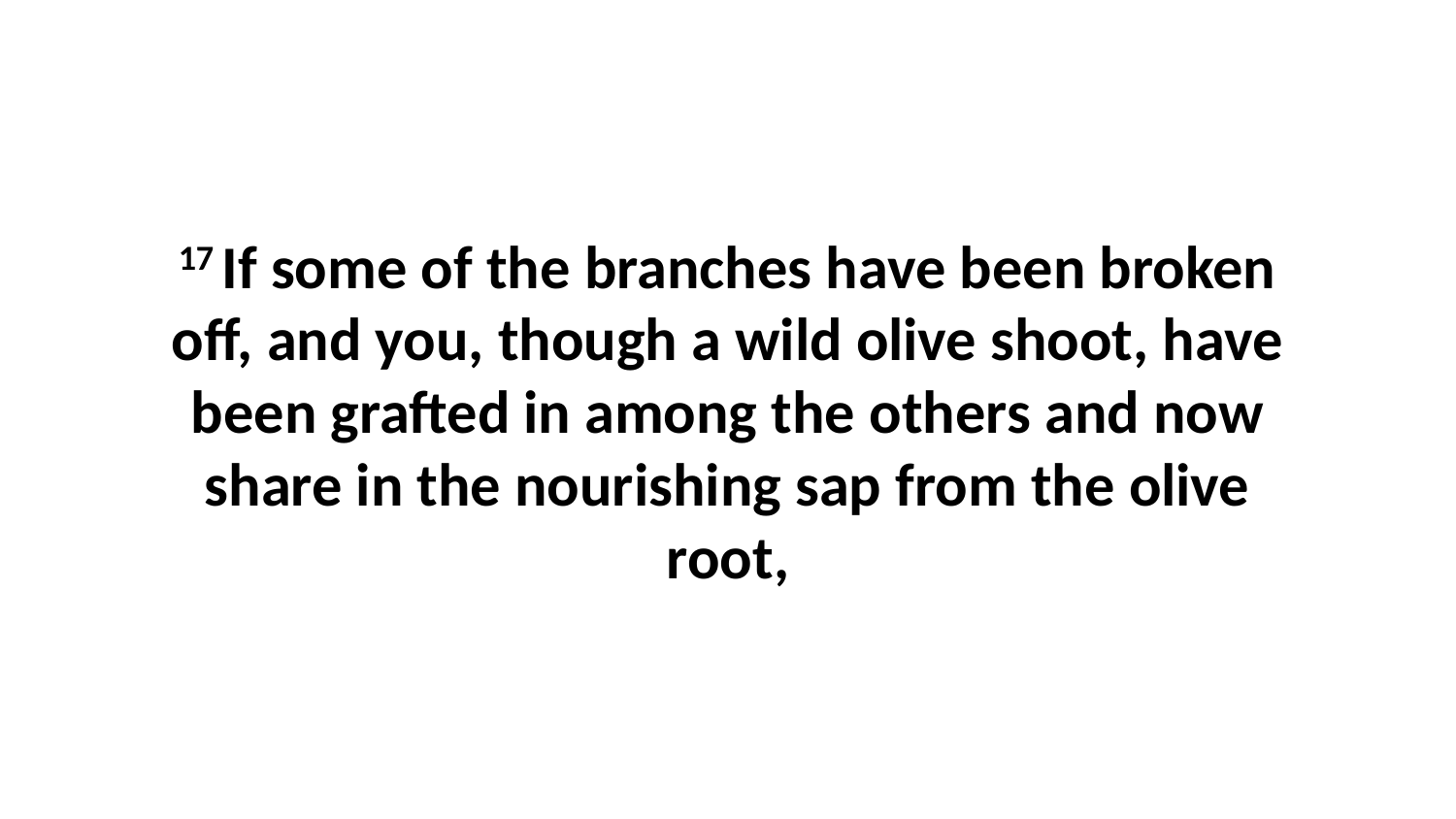

17 If some of the branches have been broken off, and you, though a wild olive shoot, have been grafted in among the others and now share in the nourishing sap from the olive root,